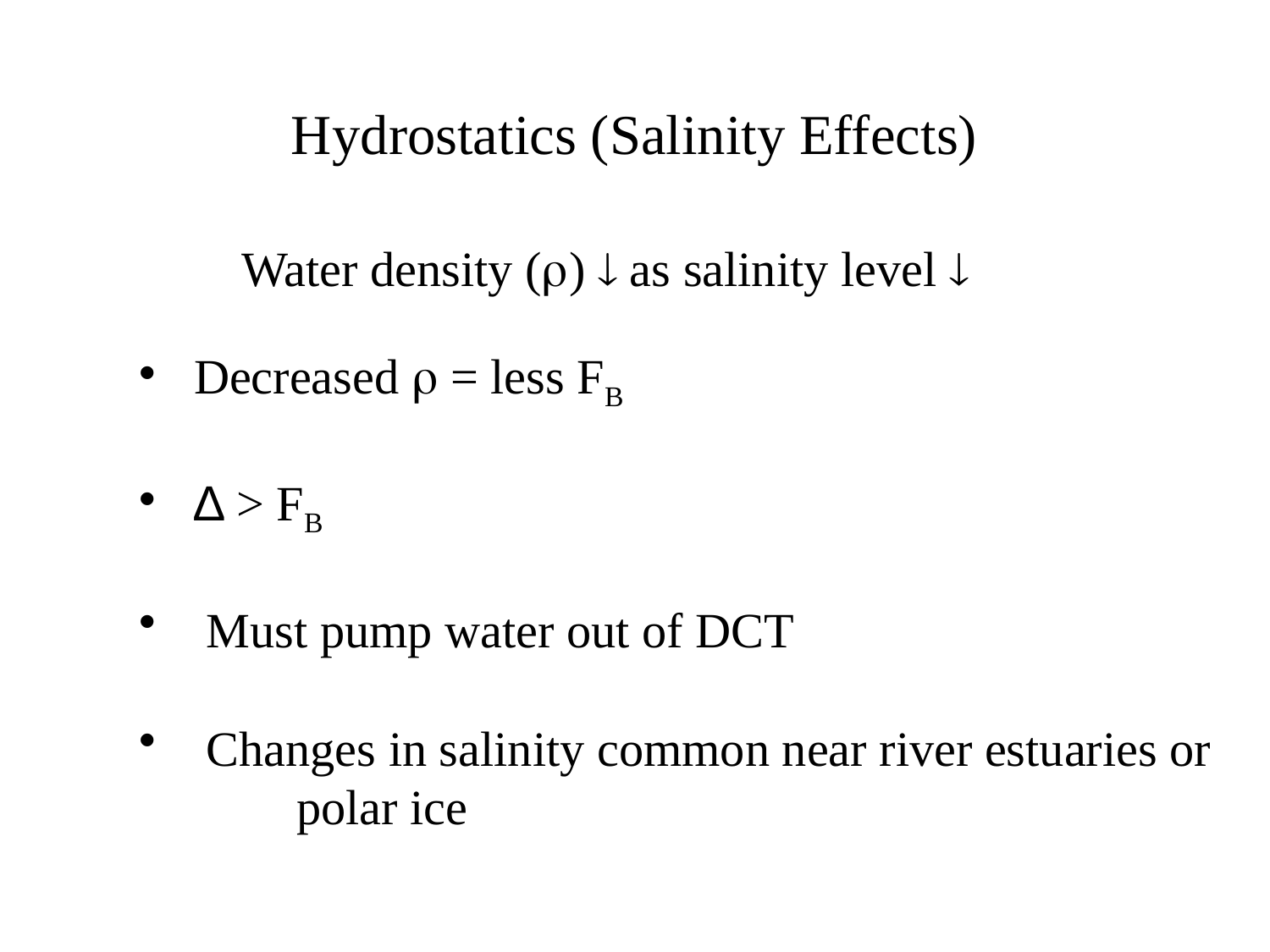

Hydrostatics (Salinity Effects)
Water density (ρ) ↓ as salinity level ↓
  Decreased ρ = less FB

  ∆ > FB

   Must pump water out of DCT

   Changes in salinity common near river estuaries or 	polar ice